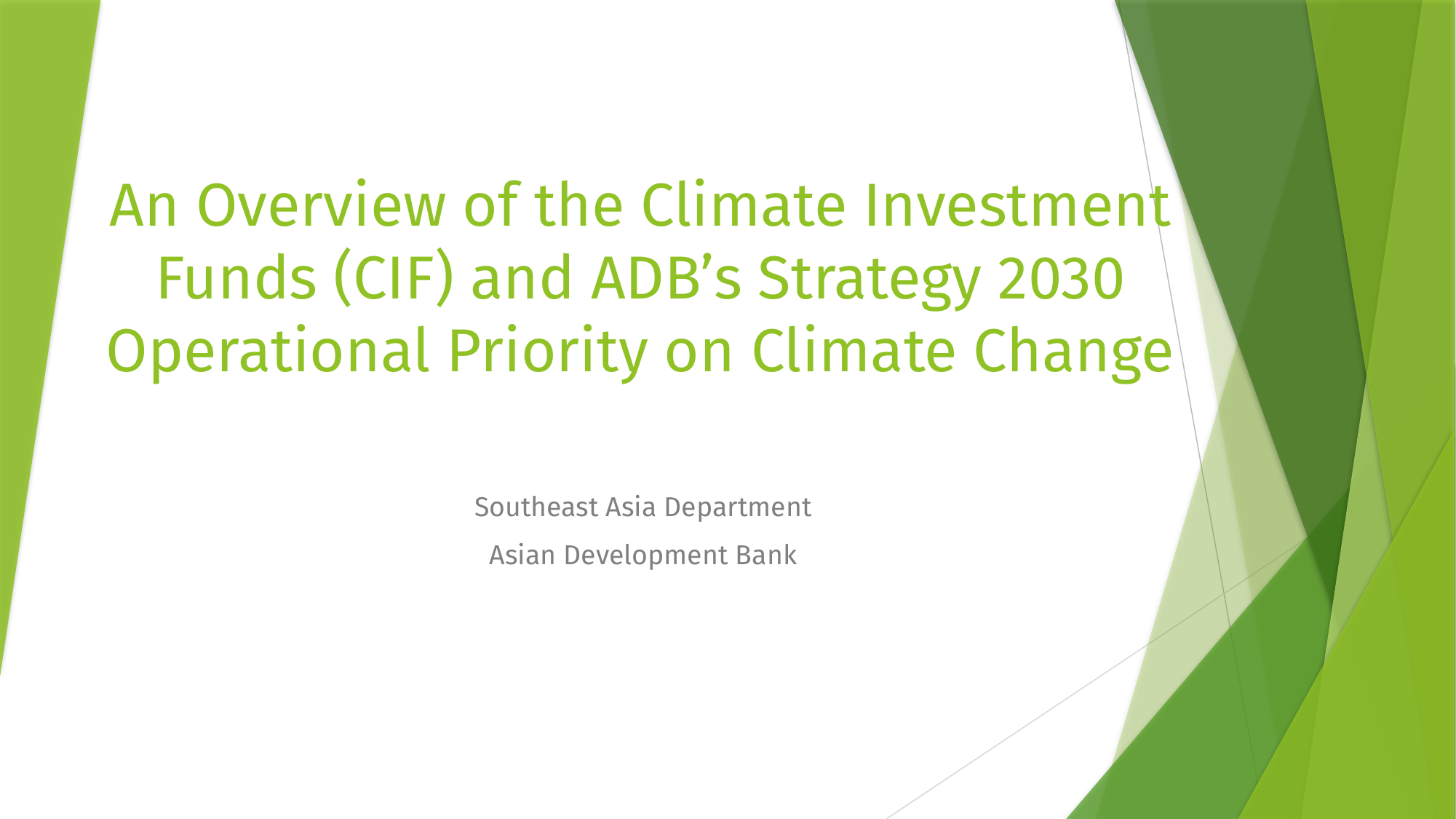

# An Overview of the Climate Investment Funds (CIF) and ADB’s Strategy 2030 Operational Priority on Climate Change
Southeast Asia Department
Asian Development Bank